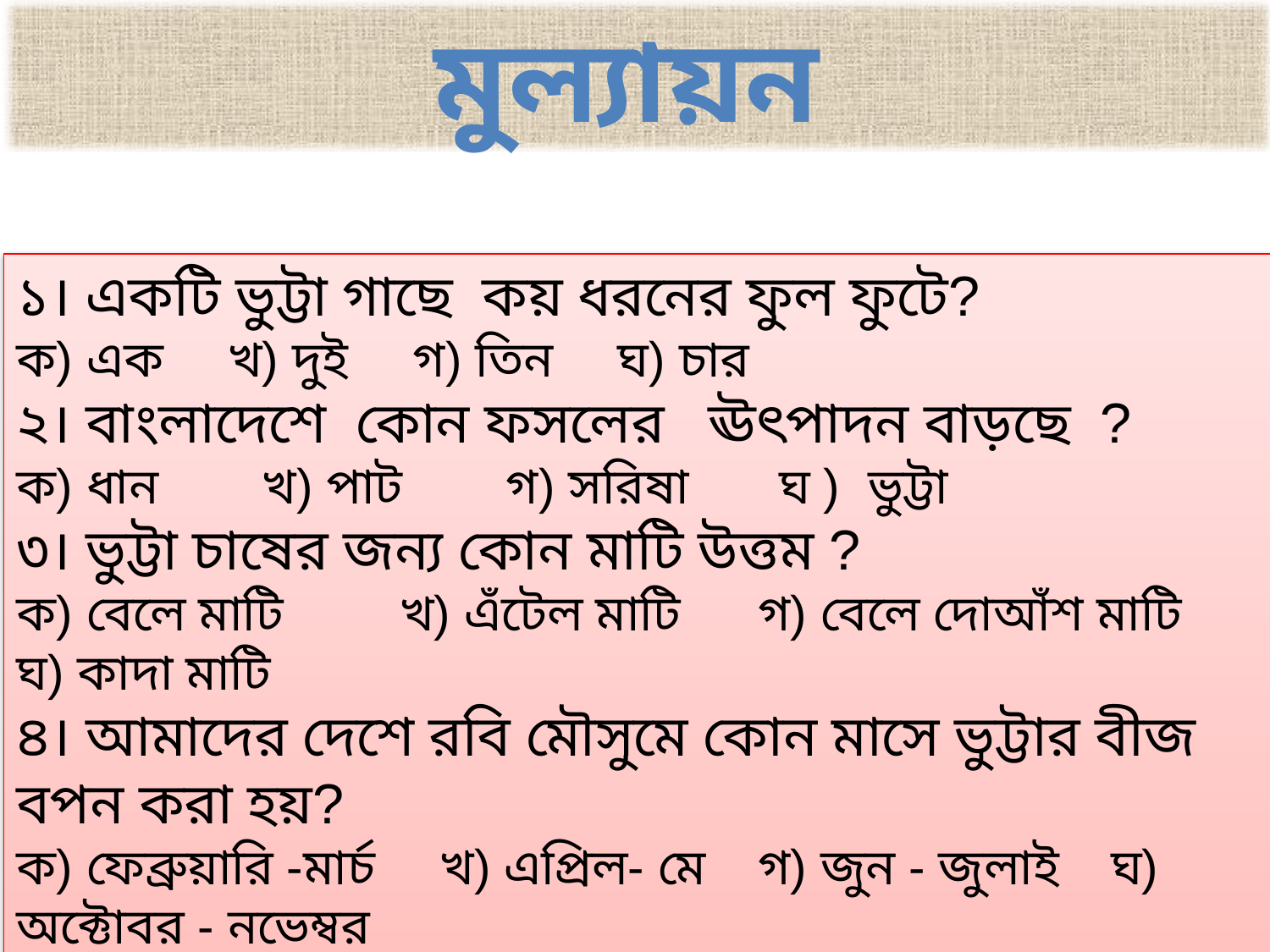

মুল্যায়ন
১। একটি ভুট্টা গাছে  কয় ধরনের ফুল ফুটে?
ক) এক     খ) দুই     গ) তিন     ঘ) চার
২। বাংলাদেশে  কোন ফসলের   ঊৎপাদন বাড়ছে  ?
ক) ধান        খ) পাট        গ) সরিষা       ঘ )  ভুট্টা
৩। ভুট্টা চাষের জন্য কোন মাটি উত্তম ?
ক) বেলে মাটি         খ) এঁটেল মাটি      গ) বেলে দোআঁশ মাটি      ঘ) কাদা মাটি
৪। আমাদের দেশে রবি মৌসুমে কোন মাসে ভুট্টার বীজ বপন করা হয়?
ক) ফেব্রুয়ারি -মার্চ     খ) এপ্রিল- মে    গ) জুন - জুলাই    ঘ) অক্টোবর - নভেম্বর